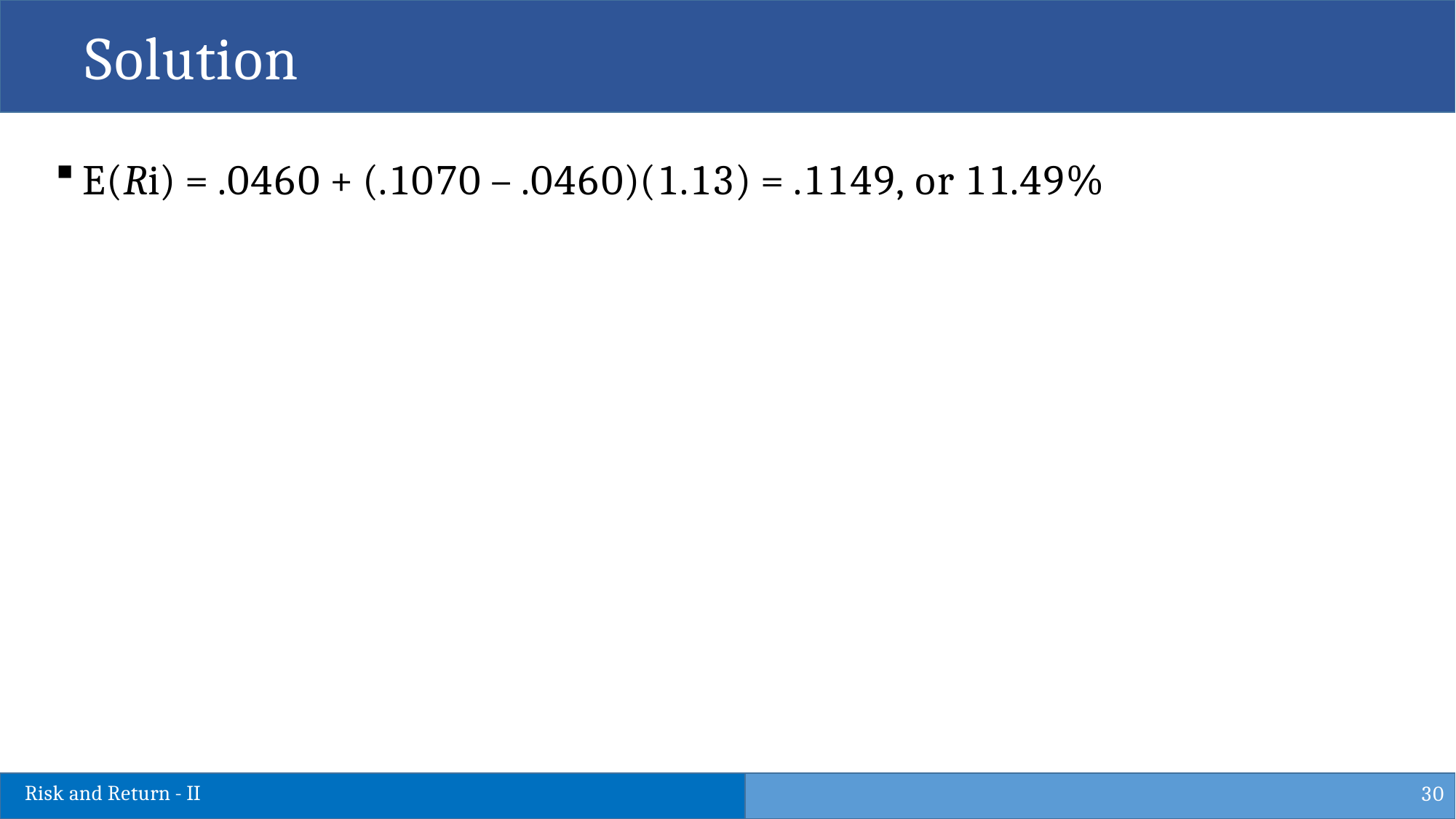

Solution
E(Ri) = .0460 + (.1070 – .0460)(1.13) = .1149, or 11.49%

30

Risk and Return - II